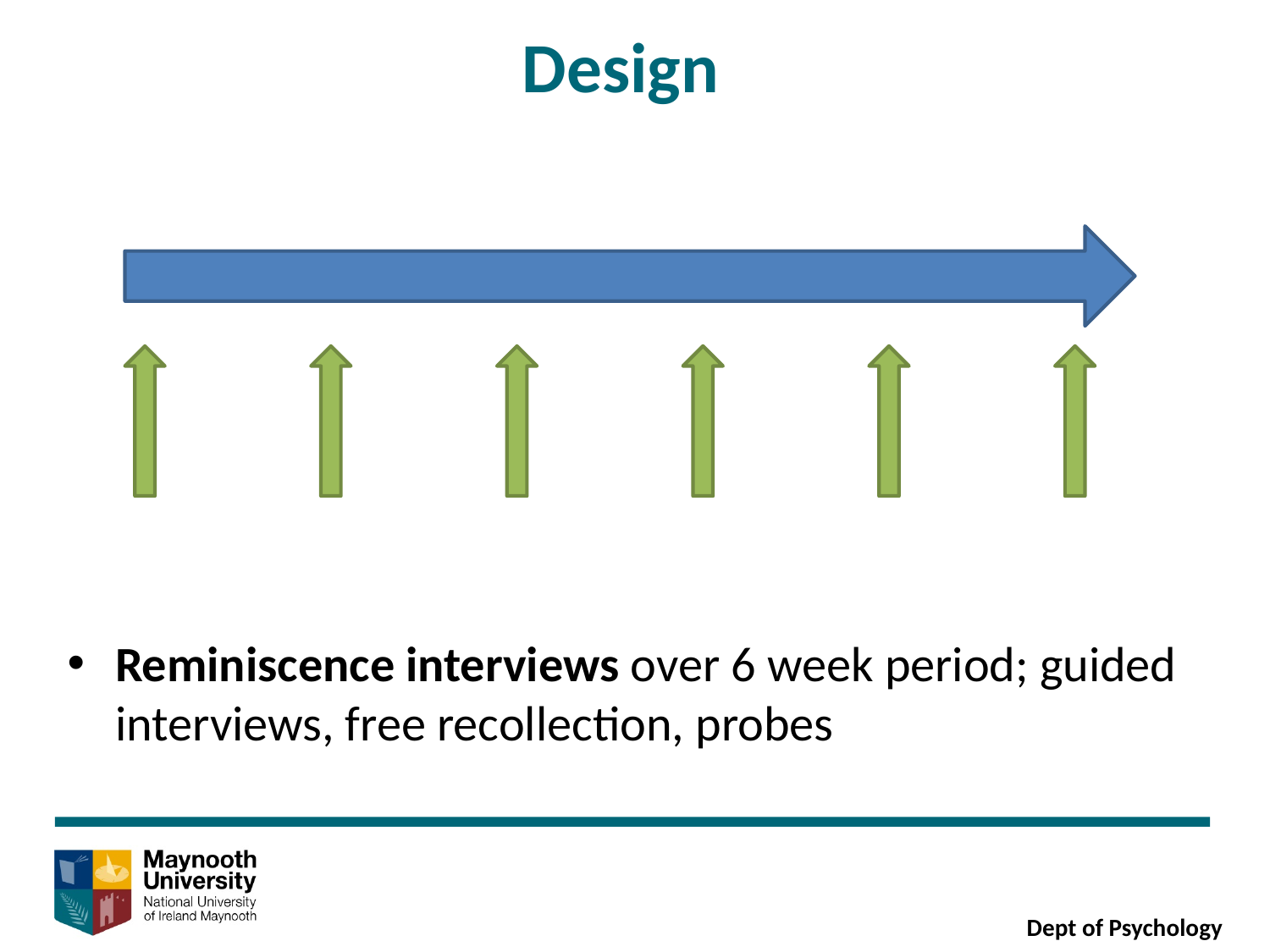

Design

Reminiscence interviews over 6 week period; guided interviews, free recollection, probes
Dept of Psychology